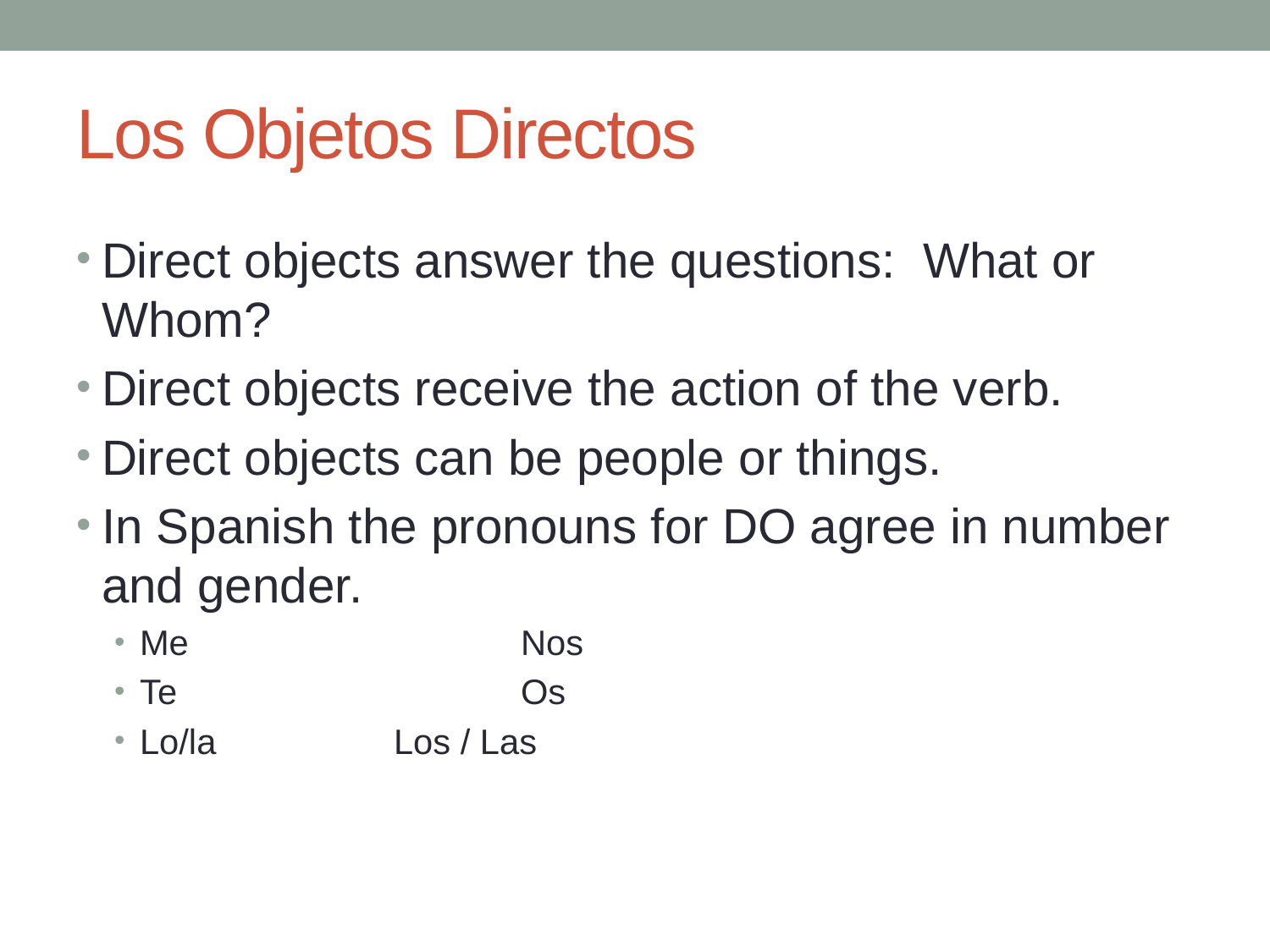

# Los Objetos Directos
Direct objects answer the questions:  What or Whom?
Direct objects receive the action of the verb.
Direct objects can be people or things.
In Spanish the pronouns for DO agree in number and gender.
Me			Nos
Te			Os
Lo/la		Los / Las